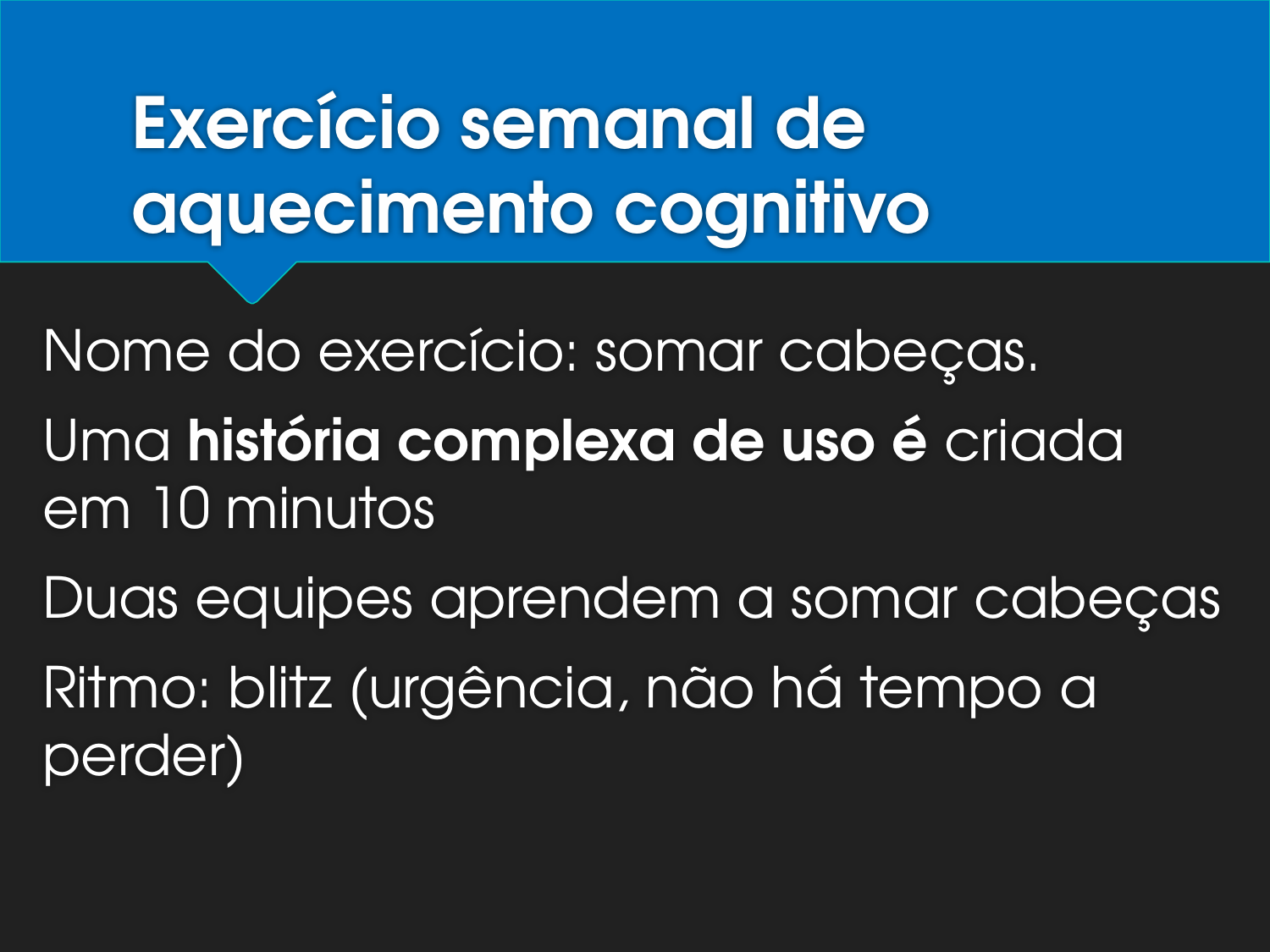

# Exercício semanal de aquecimento cognitivo
Nome do exercício: somar cabeças.
Uma história complexa de uso é criada em 10 minutos
Duas equipes aprendem a somar cabeças
Ritmo: blitz (urgência, não há tempo a perder)